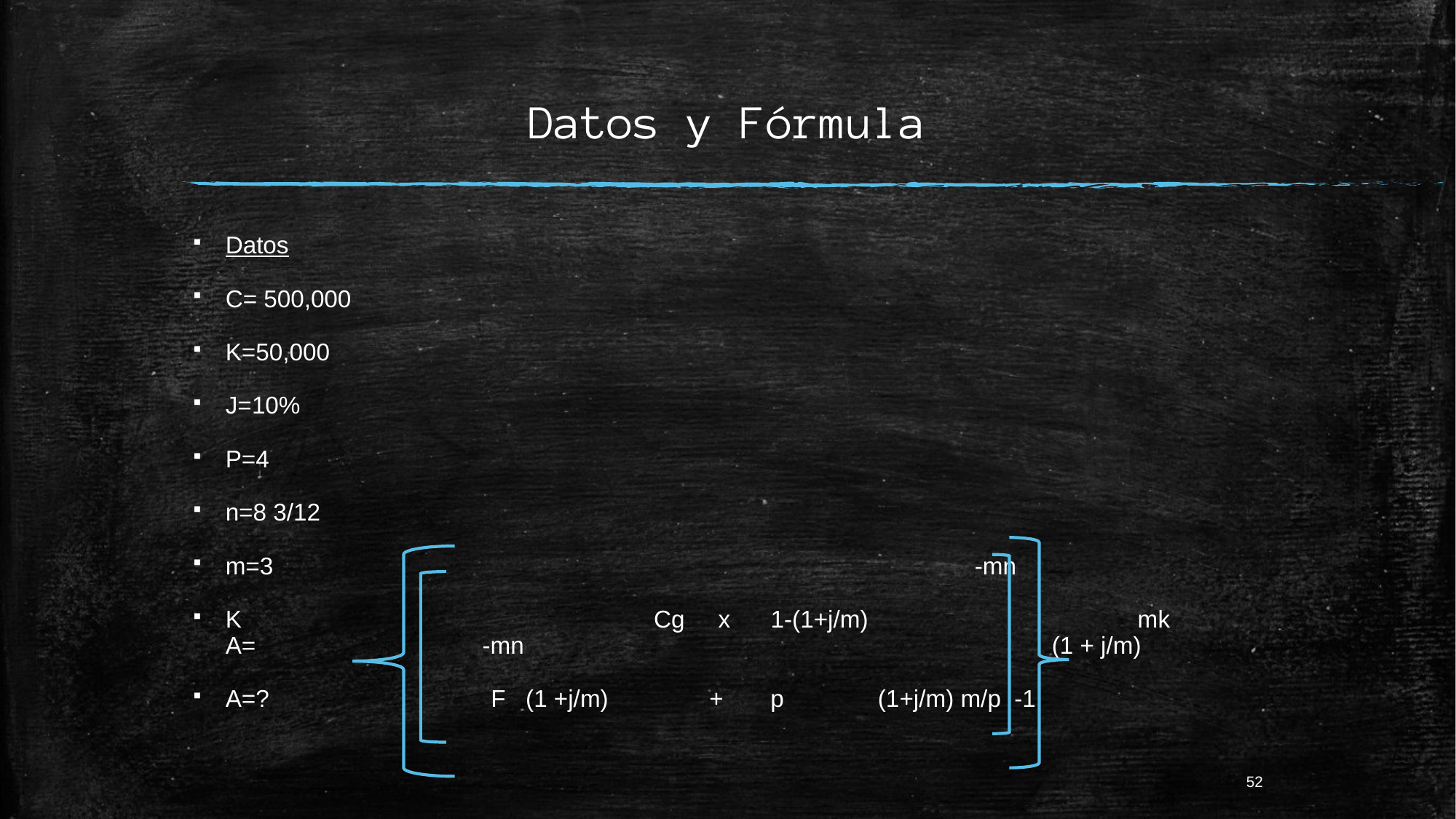

# Datos y Fórmula
Datos
C= 500,000
K=50,000
J=10%
P=4
n=8 3/12
m=3	    					              -mn
K                                          	               Cg     x      1-(1+j/m)		                      mk             	A=	                      -mn		                                                          (1 + j/m)
A=?	     	       F   (1 +j/m)	       +       p              (1+j/m) m/p  -1

52